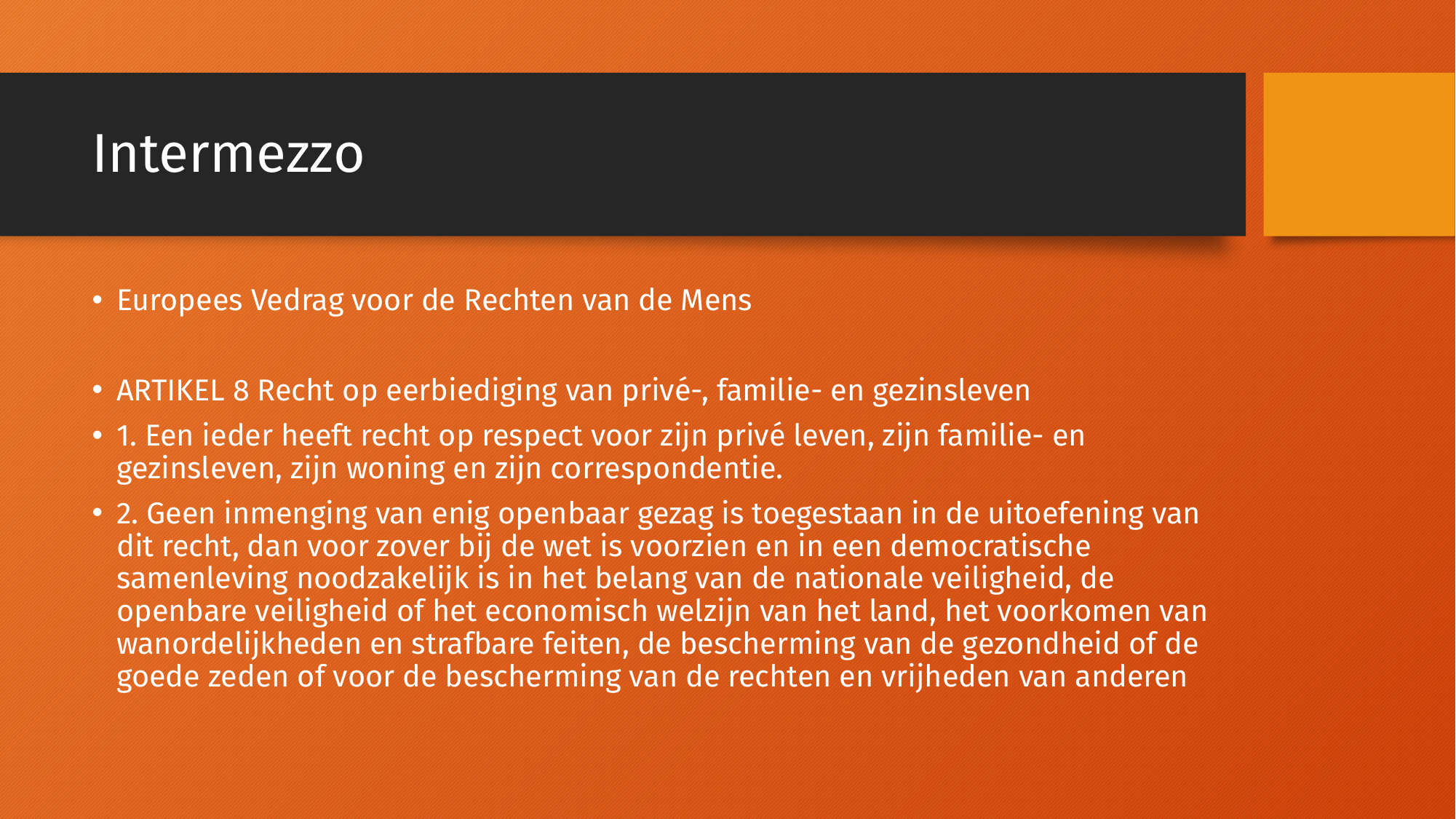

# Intermezzo
Europees Vedrag voor de Rechten van de Mens

ARTIKEL 8 Recht op eerbiediging van privé-, familie- en gezinsleven
1. Een ieder heeft recht op respect voor zijn privé leven, zijn familie- en gezinsleven, zijn woning en zijn correspondentie.
2. Geen inmenging van enig openbaar gezag is toegestaan in de uitoefening van dit recht, dan voor zover bij de wet is voorzien en in een democratische samenleving noodzakelijk is in het belang van de nationale veiligheid, de openbare veiligheid of het economisch welzijn van het land, het voorkomen van wanordelijkheden en strafbare feiten, de bescherming van de gezondheid of de goede zeden of voor de bescherming van de rechten en vrijheden van anderen